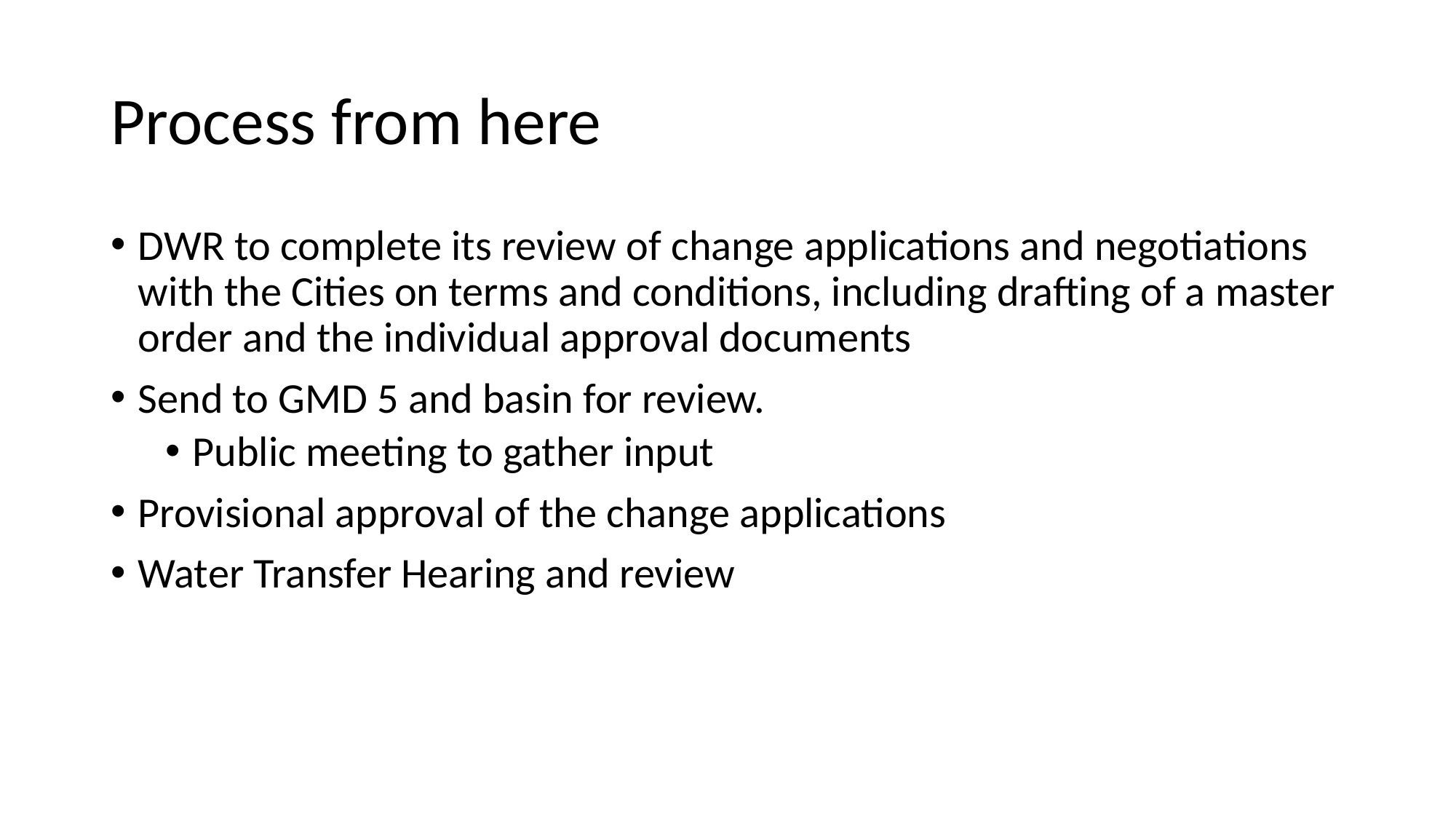

# Process from here
DWR to complete its review of change applications and negotiations with the Cities on terms and conditions, including drafting of a master order and the individual approval documents
Send to GMD 5 and basin for review.
Public meeting to gather input
Provisional approval of the change applications
Water Transfer Hearing and review